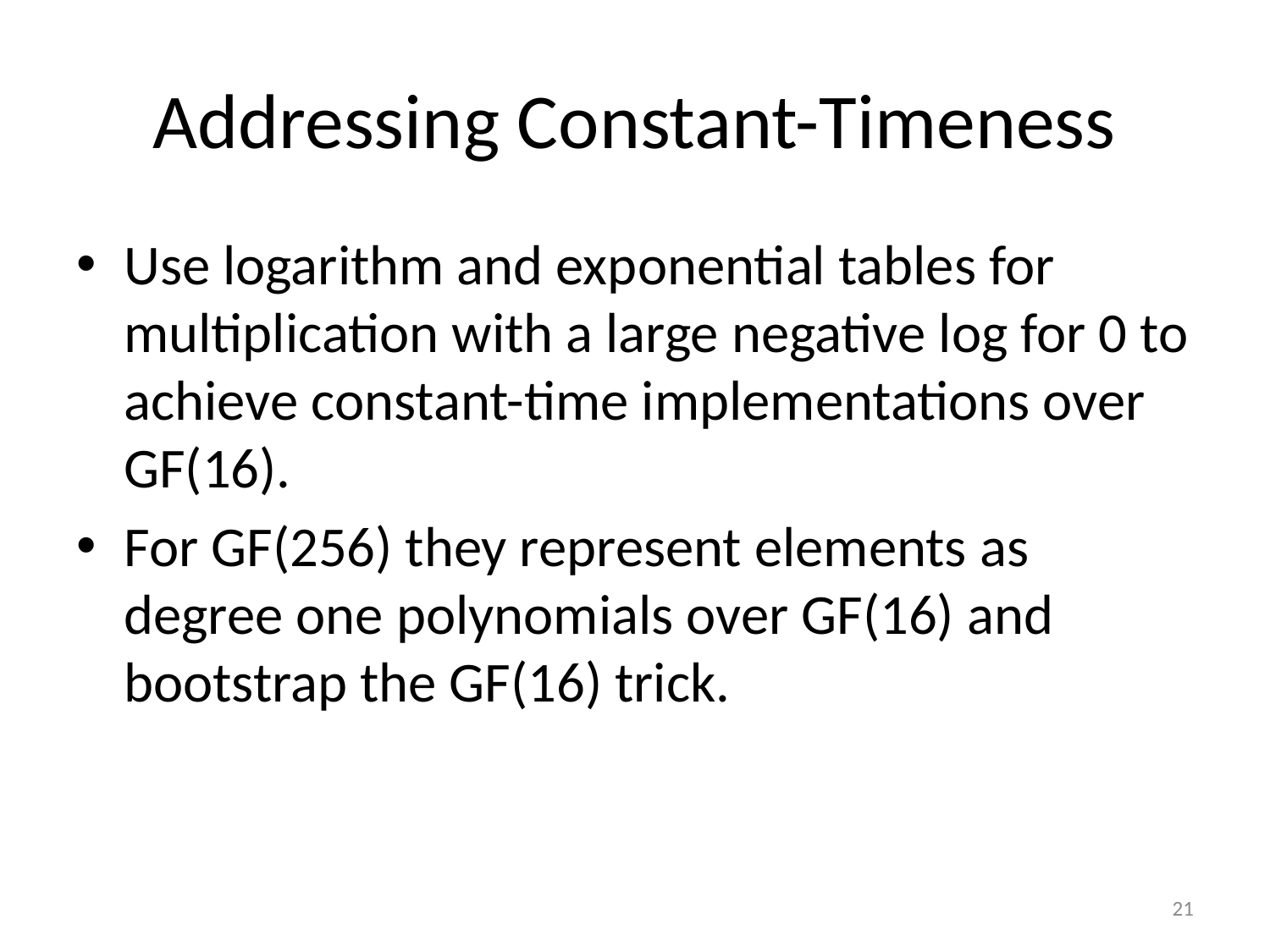

# Addressing Constant-Timeness
Use logarithm and exponential tables for multiplication with a large negative log for 0 to achieve constant-time implementations over GF(16).
For GF(256) they represent elements as degree one polynomials over GF(16) and bootstrap the GF(16) trick.
21